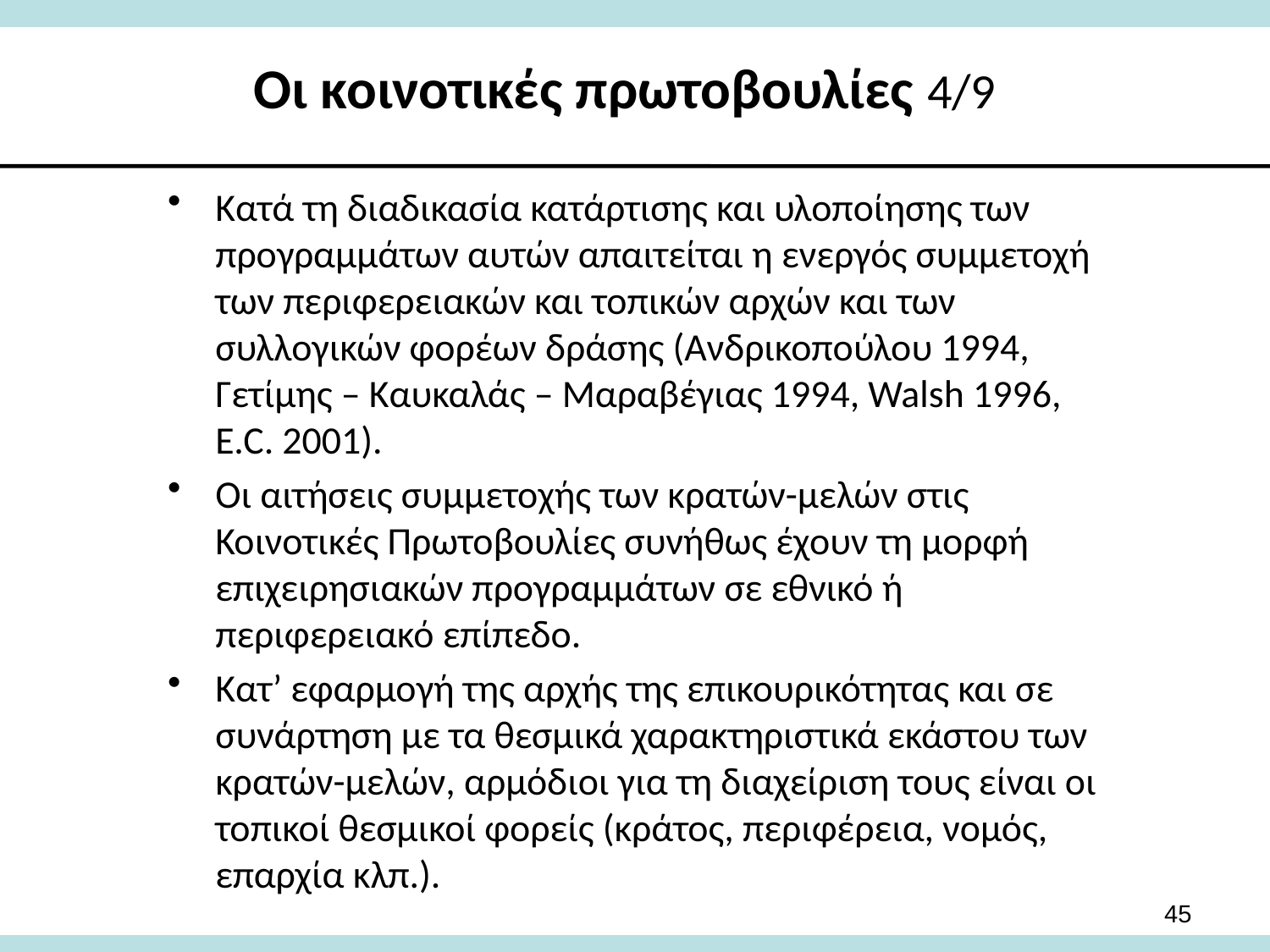

# Οι κοινοτικές πρωτοβουλίες 4/9
Κατά τη διαδικασία κατάρτισης και υλοποίησης των προγραμμάτων αυτών απαιτείται η ενεργός συμμετοχή των περιφερειακών και τοπικών αρχών και των συλλογικών φορέων δράσης (Ανδρικοπούλου 1994, Γετίμης – Καυκαλάς – Μαραβέγιας 1994, Walsh 1996, E.C. 2001).
Οι αιτήσεις συμμετοχής των κρατών-μελών στις Κοινοτικές Πρωτοβουλίες συνήθως έχουν τη μορφή επιχειρησιακών προγραμμάτων σε εθνικό ή περιφερειακό επίπεδο.
Κατ’ εφαρμογή της αρχής της επικουρικότητας και σε συνάρτηση με τα θεσμικά χαρακτηριστικά εκάστου των κρατών-μελών, αρμόδιοι για τη διαχείριση τους είναι οι τοπικοί θεσμικοί φορείς (κράτος, περιφέρεια, νομός, επαρχία κλπ.).
45